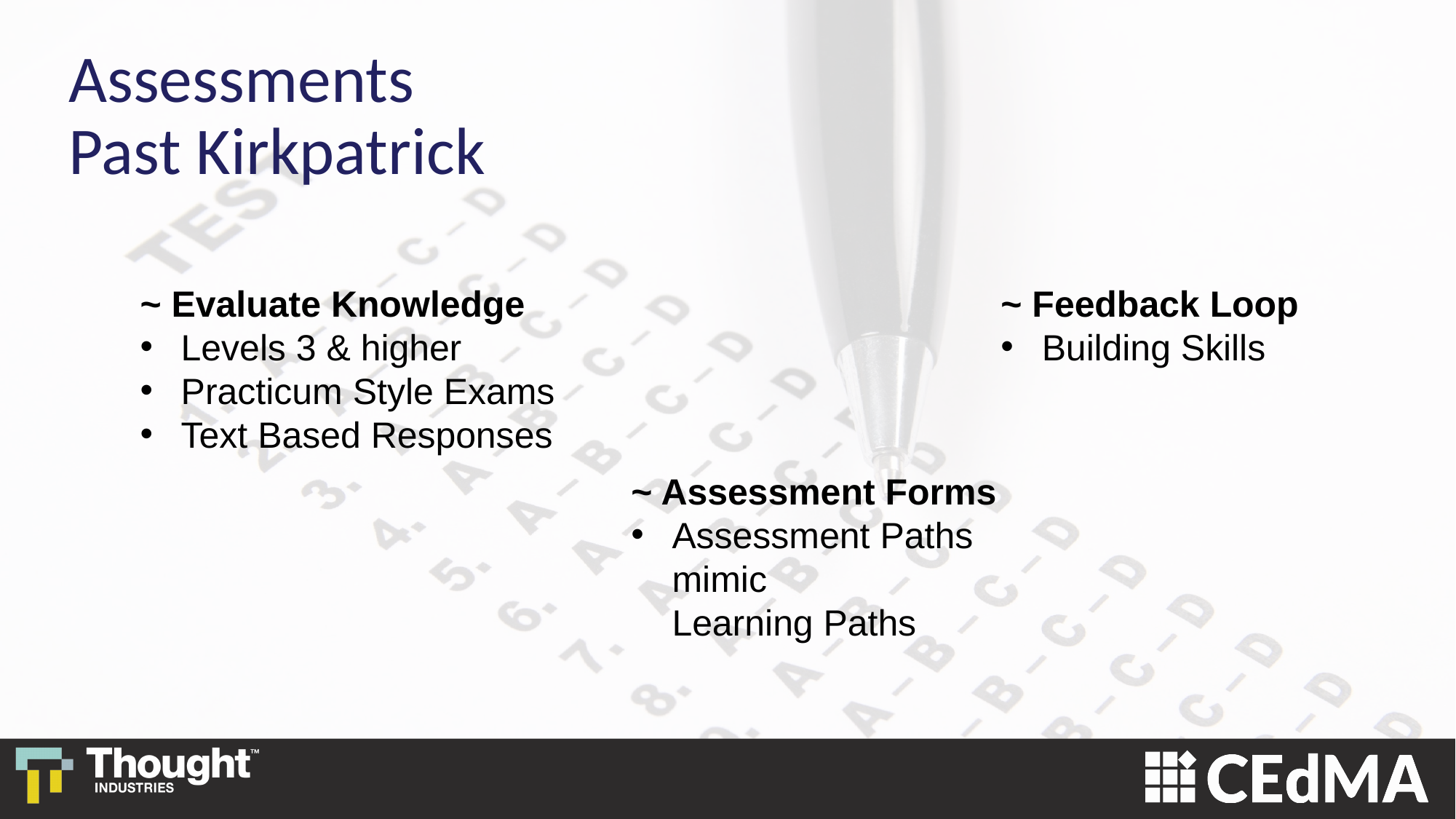

Assessments
Past Kirkpatrick

~ Evaluate Knowledge
Levels 3 & higher
Practicum Style Exams
Text Based Responses
~ Feedback Loop
Building Skills

~ Assessment Forms
Assessment Paths
mimic
Learning Paths